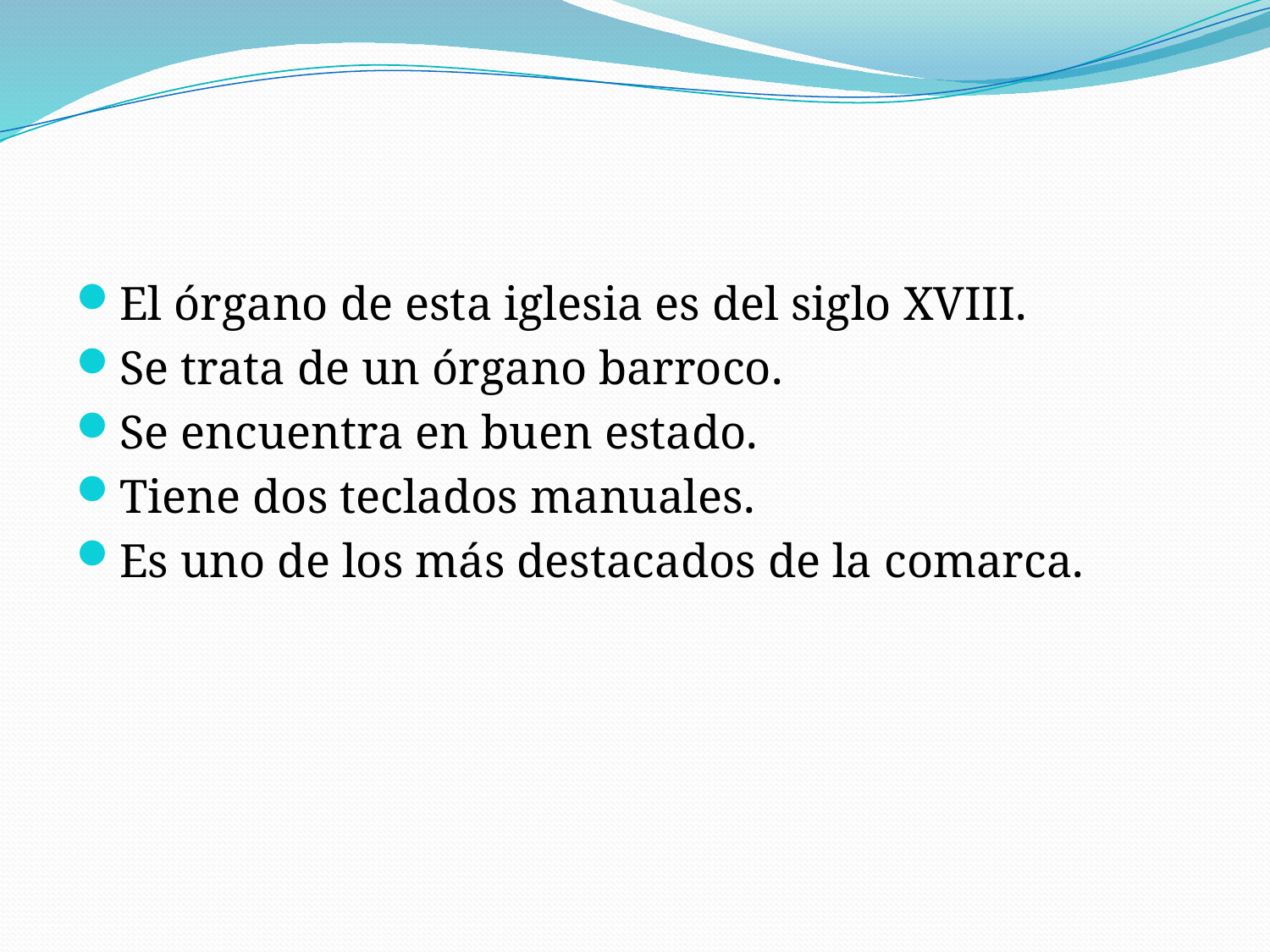

#
El órgano de esta iglesia es del siglo XVIII.
Se trata de un órgano barroco.
Se encuentra en buen estado.
Tiene dos teclados manuales.
Es uno de los más destacados de la comarca.